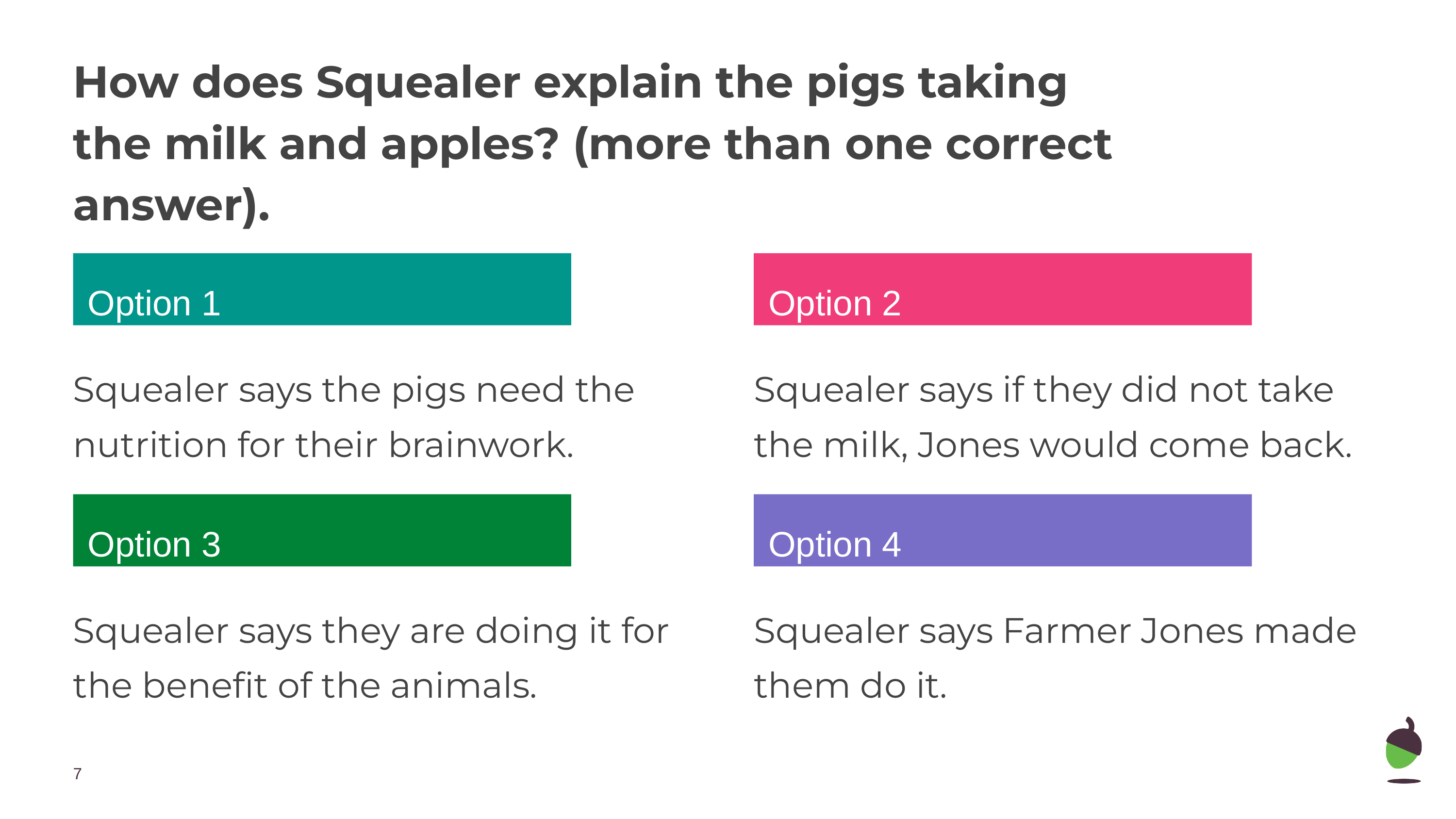

# How does Squealer explain the pigs taking the milk and apples? (more than one correct answer).
Option 1
Option 2
Squealer says the pigs need the nutrition for their brainwork.
Squealer says if they did not take the milk, Jones would come back.
Option 3
Option 4

Squealer says they are doing it for the benefit of the animals.
Squealer says Farmer Jones made them do it.
7